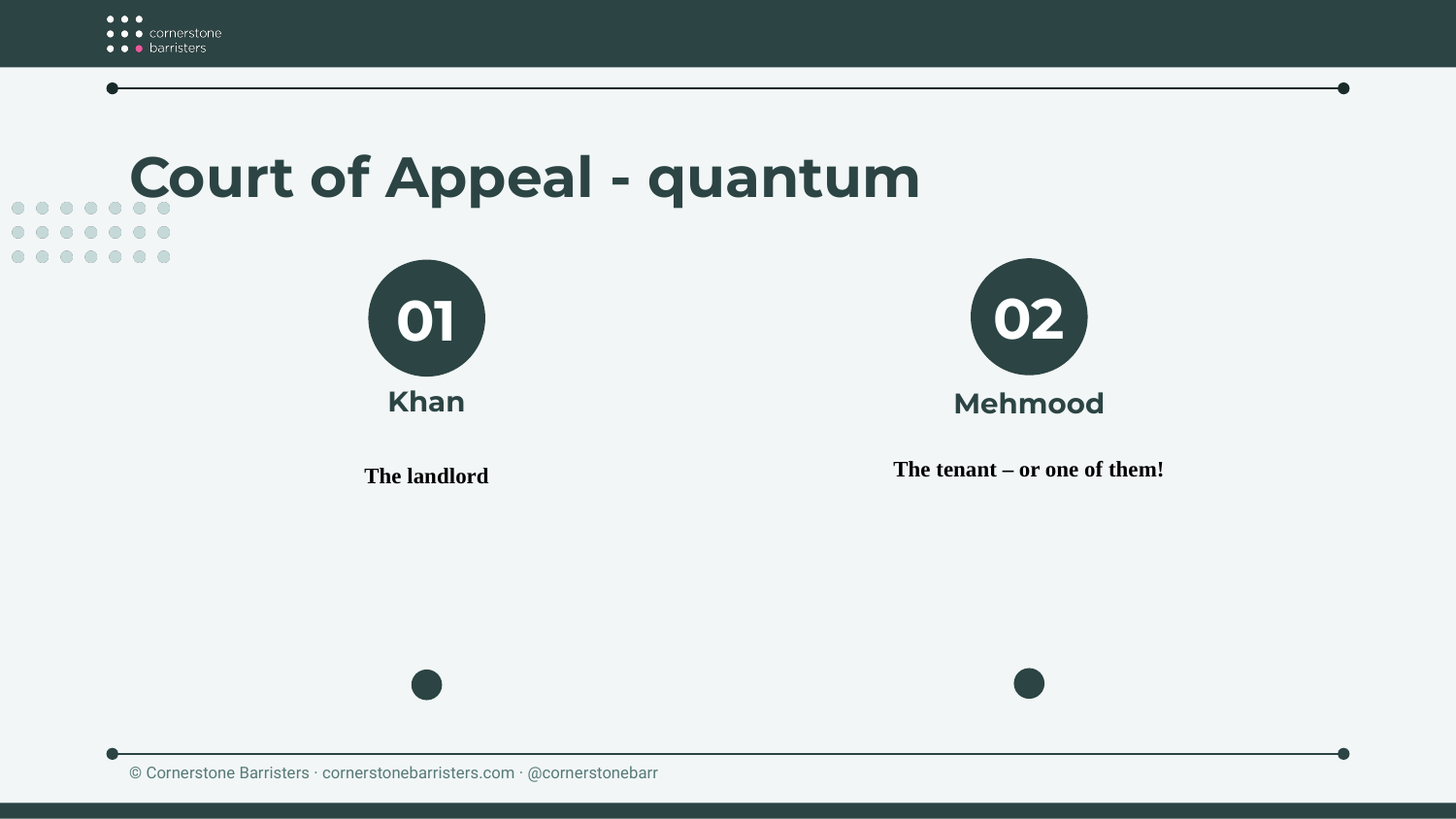

# Court of Appeal - quantum
Khan
Mehmood
The landlord
The tenant – or one of them!